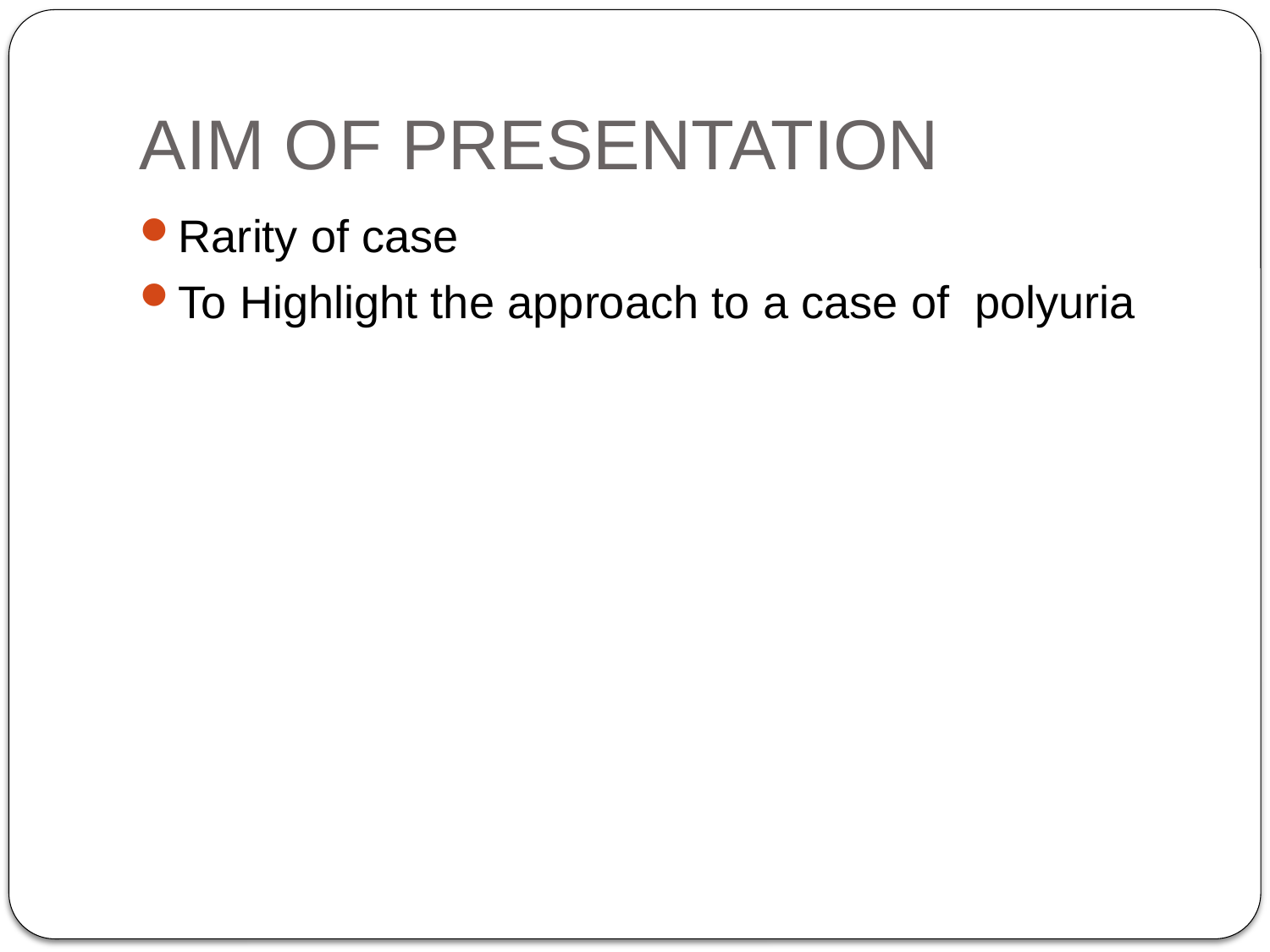

# AIM OF PRESENTATION
Rarity of case
To Highlight the approach to a case of  polyuria